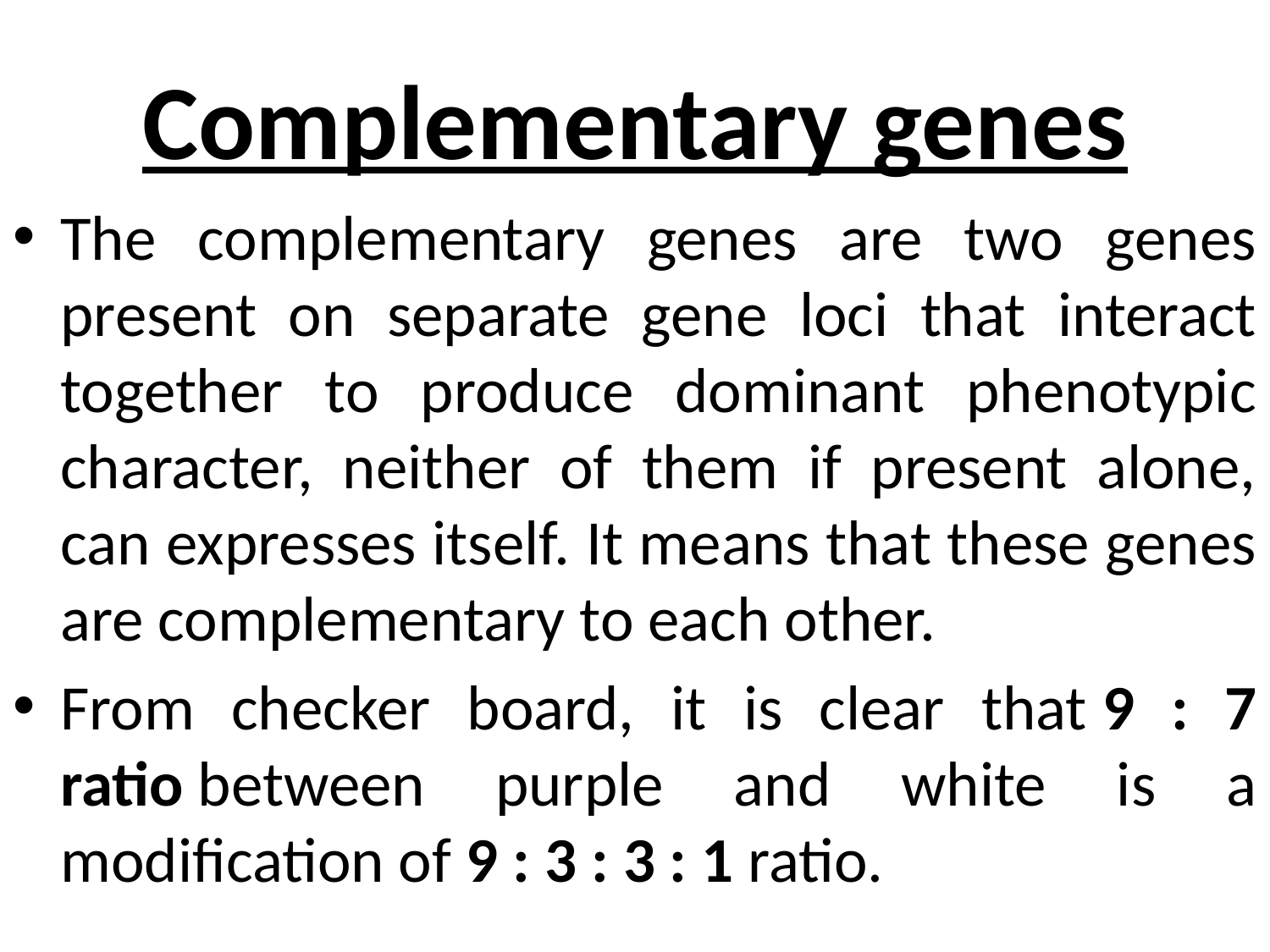

# Complementary genes
The complementary genes are two genes present on separate gene loci that interact together to produce dominant phenotypic character, neither of them if present alone, can expresses itself. It means that these genes are complementary to each other.
From checker board, it is clear that 9 : 7 ratio between purple and white is a modification of 9 : 3 : 3 : 1 ratio.